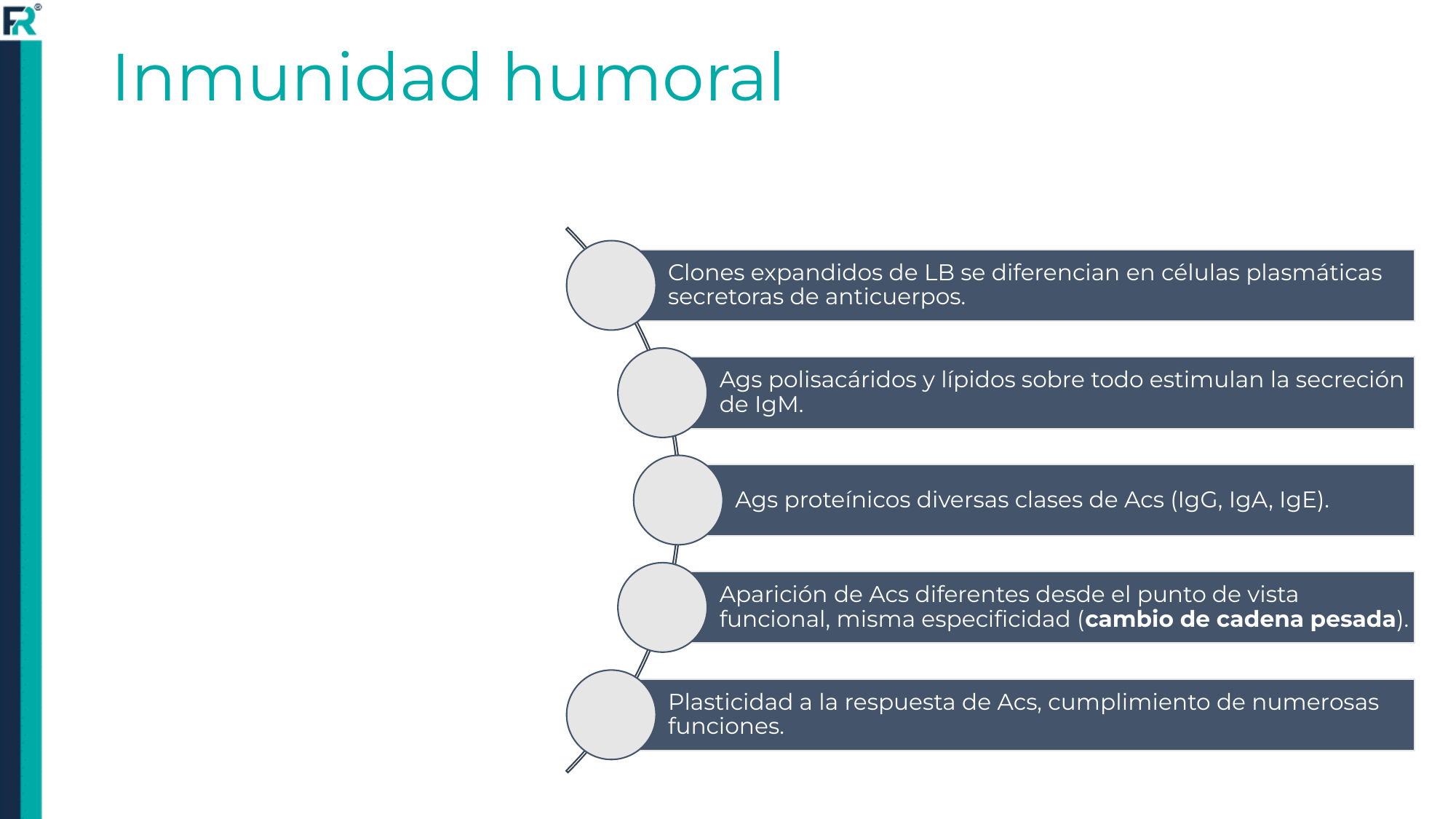

# Inmunidad humoral
Clones expandidos de LB se diferencian en células plasmáticas secretoras de anticuerpos.
Ags polisacáridos y lípidos sobre todo estimulan la secreción de IgM.
Ags proteínicos diversas clases de Acs (IgG, IgA, IgE).
Aparición de Acs diferentes desde el punto de vista funcional, misma especificidad (cambio de cadena pesada).
Plasticidad a la respuesta de Acs, cumplimiento de numerosas funciones.